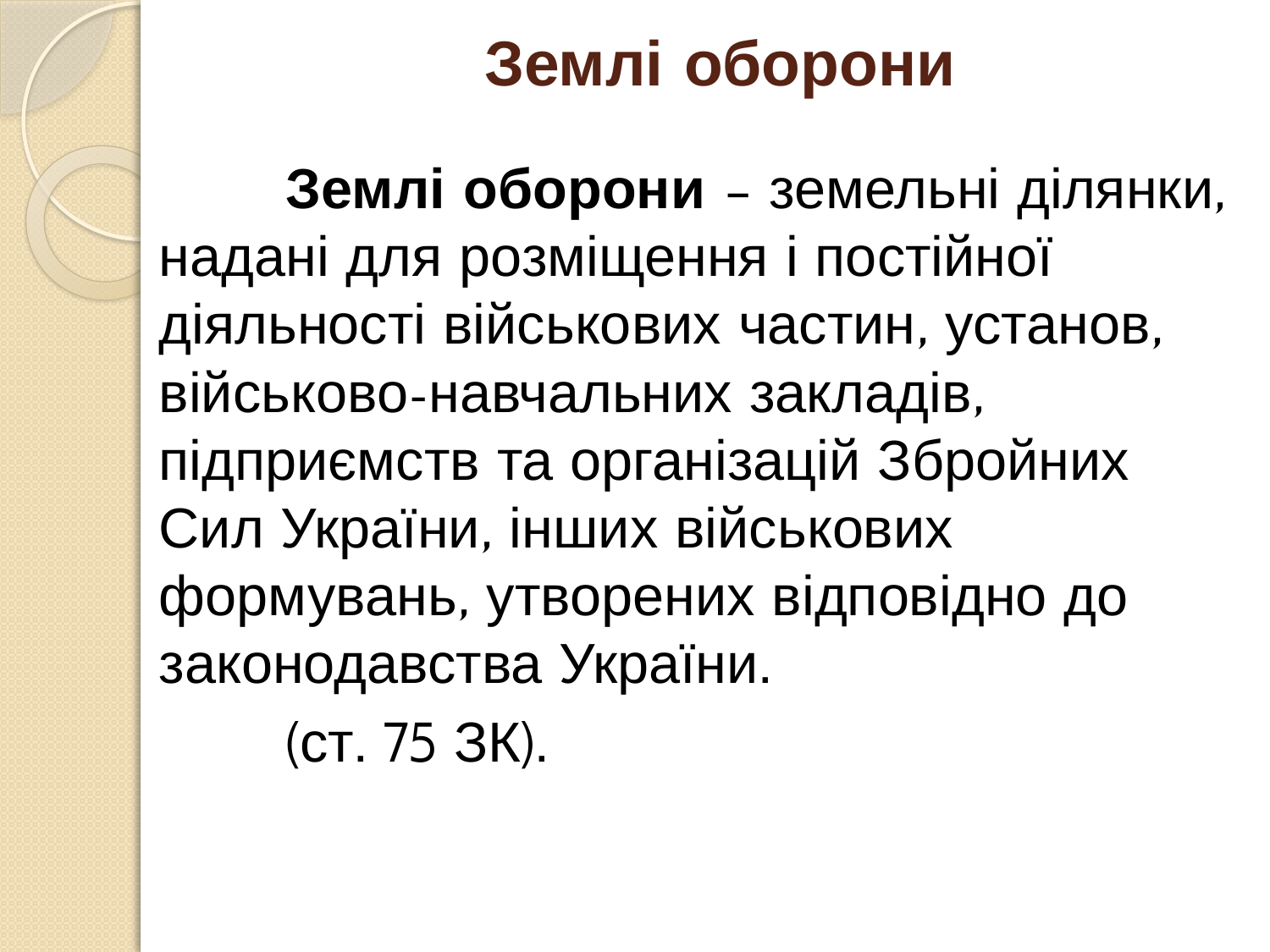

# Землі оборони
	Землі оборони – земельні ділянки, надані для розміщення і постійної діяльності військових частин, установ, військово-навчальних закладів, підприємств та організацій Збройних Сил України, інших військових формувань, утворених відповідно до законодавства України.
	(ст. 75 ЗК).